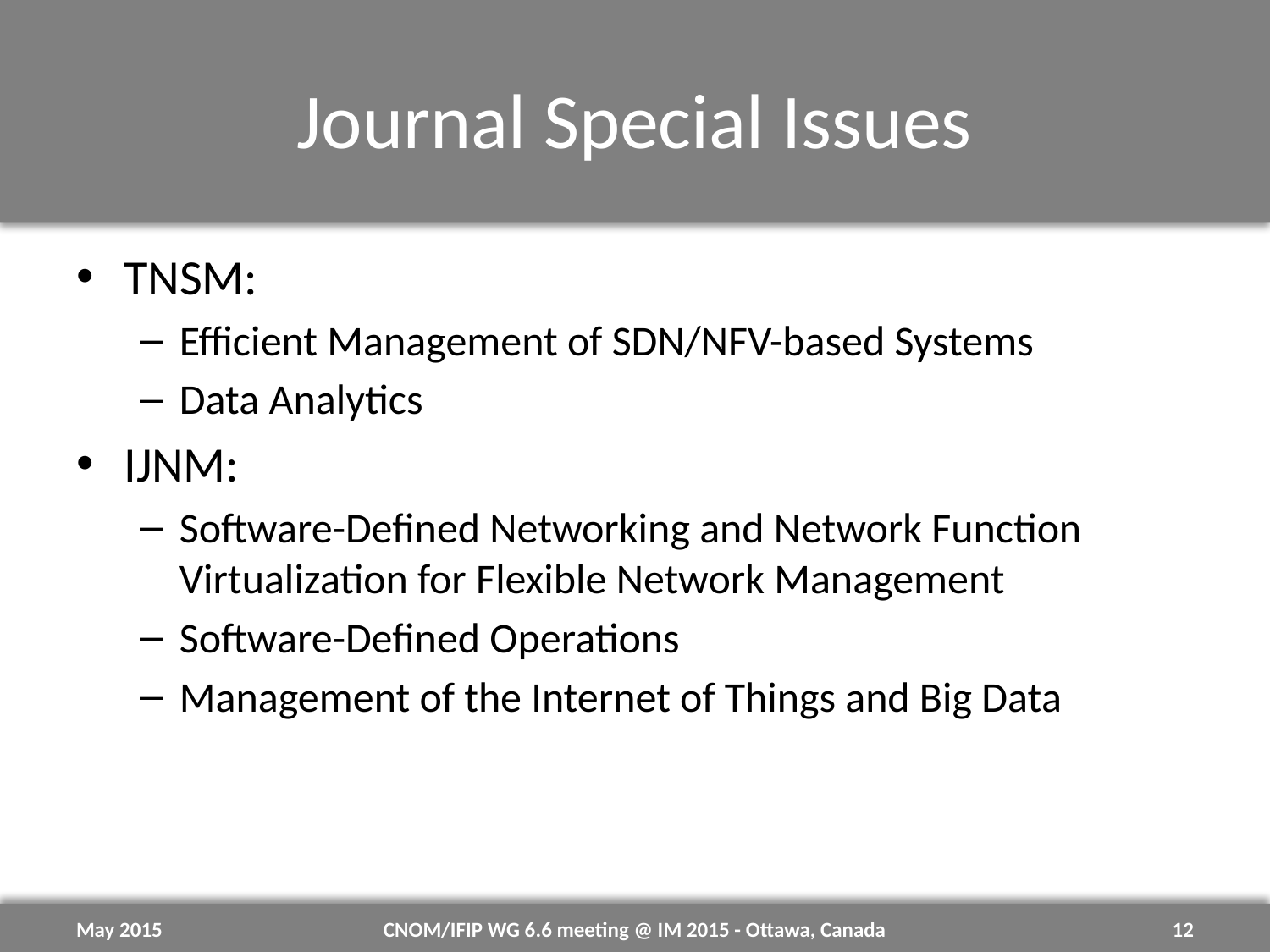

# Journal Special Issues
TNSM:
Efficient Management of SDN/NFV-based Systems
Data Analytics
IJNM:
Software-Defined Networking and Network Function Virtualization for Flexible Network Management
Software-Defined Operations
Management of the Internet of Things and Big Data
May 2015
CNOM/IFIP WG 6.6 meeting @ IM 2015 - Ottawa, Canada
12